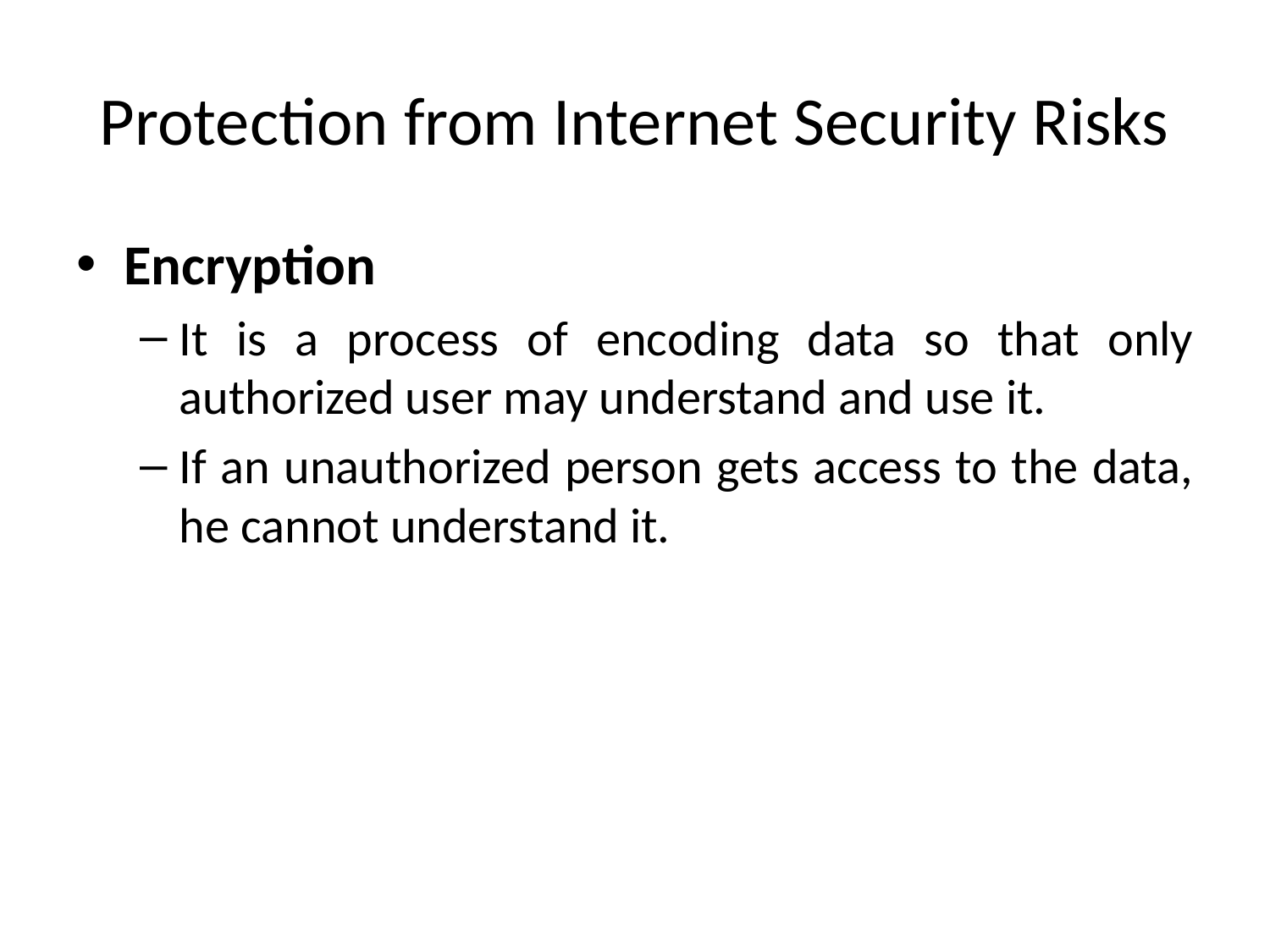

# Protection from Internet Security Risks
Encryption
It is a process of encoding data so that only authorized user may understand and use it.
If an unauthorized person gets access to the data, he cannot understand it.